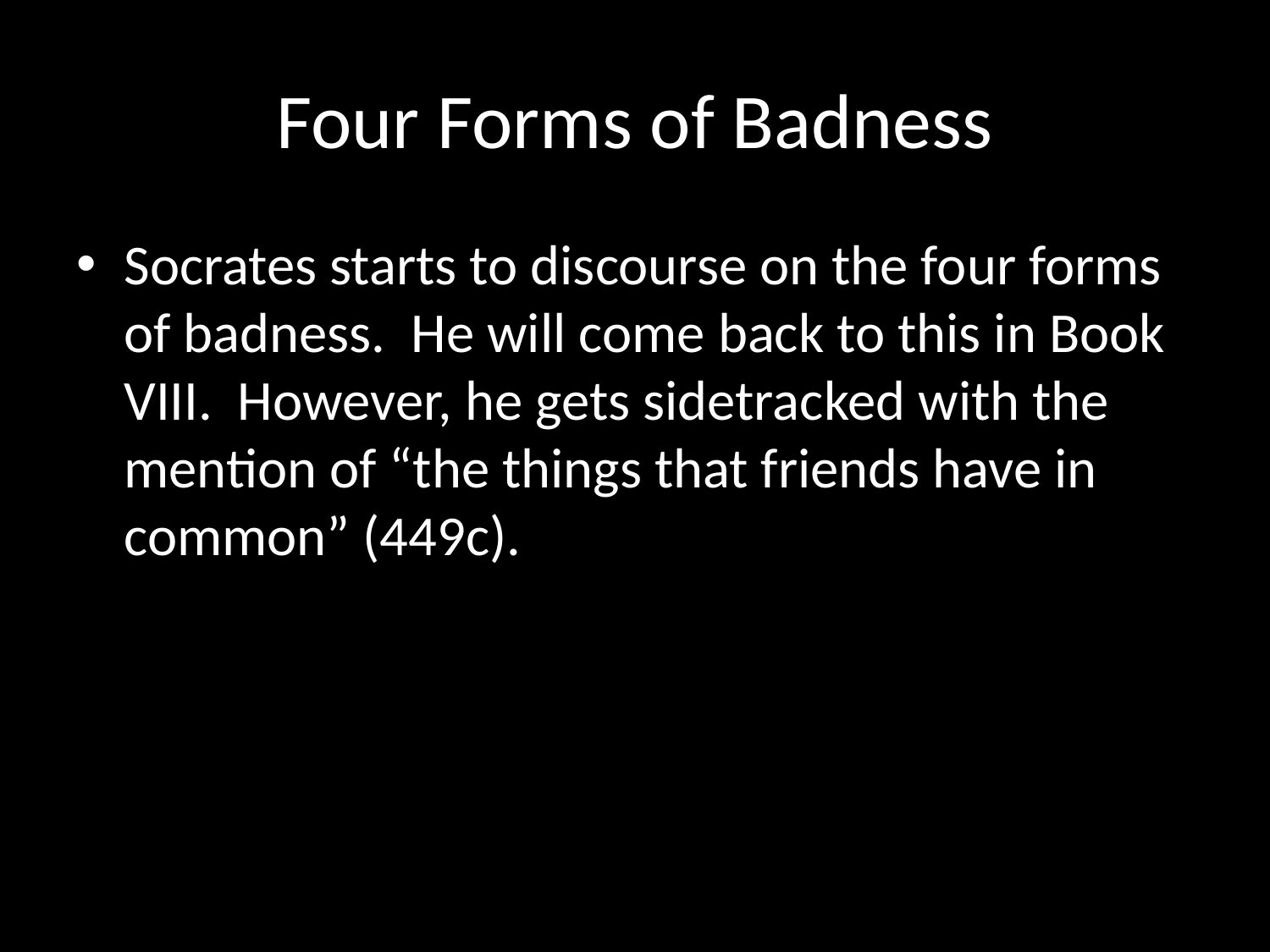

# Four Forms of Badness
Socrates starts to discourse on the four forms of badness.  He will come back to this in Book VIII.  However, he gets sidetracked with the mention of “the things that friends have in common” (449c).